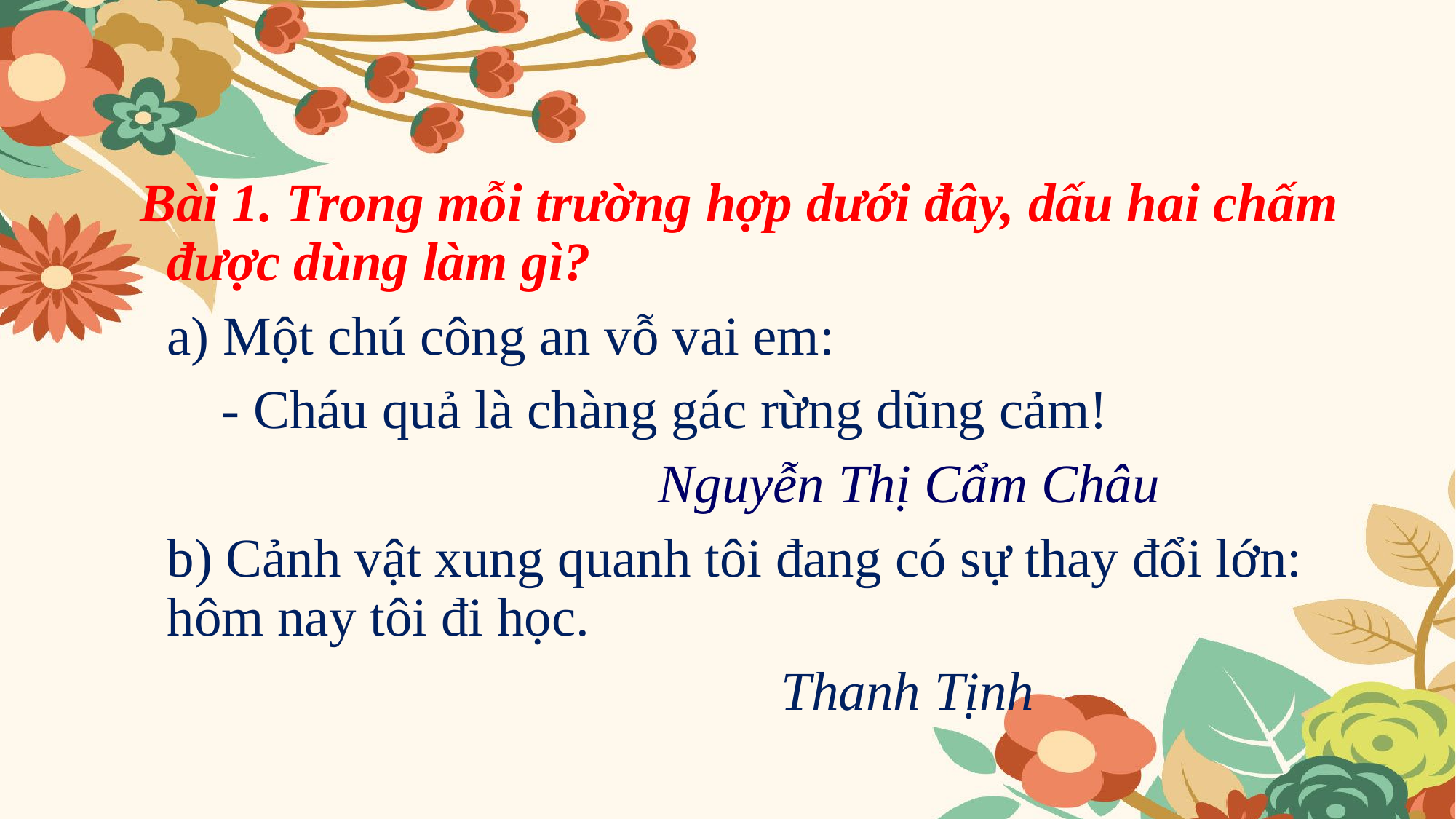

Bài 1. Trong mỗi trường hợp dưới đây, dấu hai chấm được dùng làm gì?
  a) Một chú công an vỗ vai em:
      - Cháu quả là chàng gác rừng dũng cảm!
                                      Nguyễn Thị Cẩm Châu
  b) Cảnh vật xung quanh tôi đang có sự thay đổi lớn: hôm nay tôi đi học.
                                               Thanh Tịnh